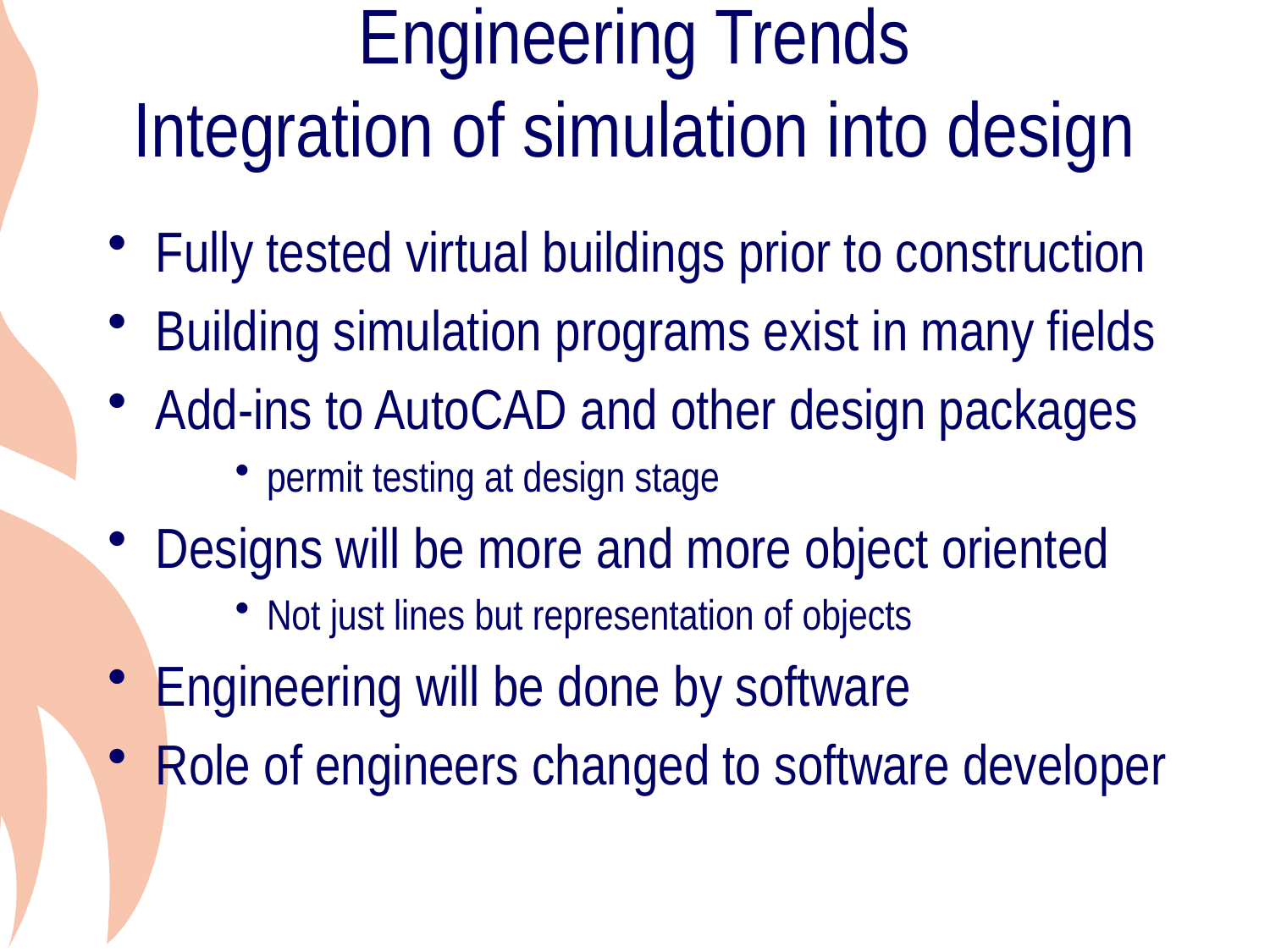

# Engineering Trends Integration of simulation into design
Fully tested virtual buildings prior to construction
Building simulation programs exist in many fields
Add-ins to AutoCAD and other design packages
permit testing at design stage
Designs will be more and more object oriented
Not just lines but representation of objects
Engineering will be done by software
Role of engineers changed to software developer

141414